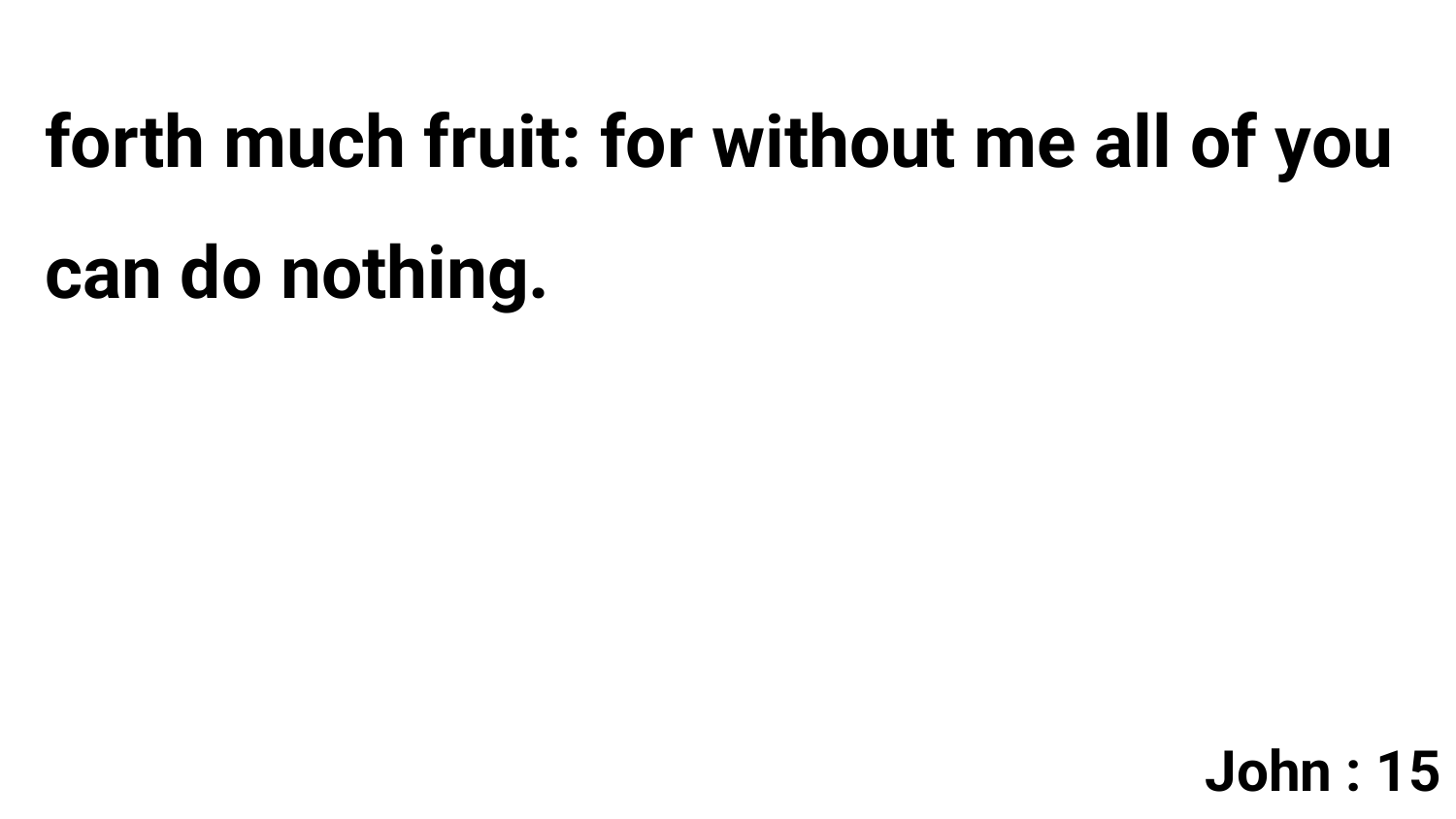

forth much fruit: for without me all of you can do nothing.
John : 15